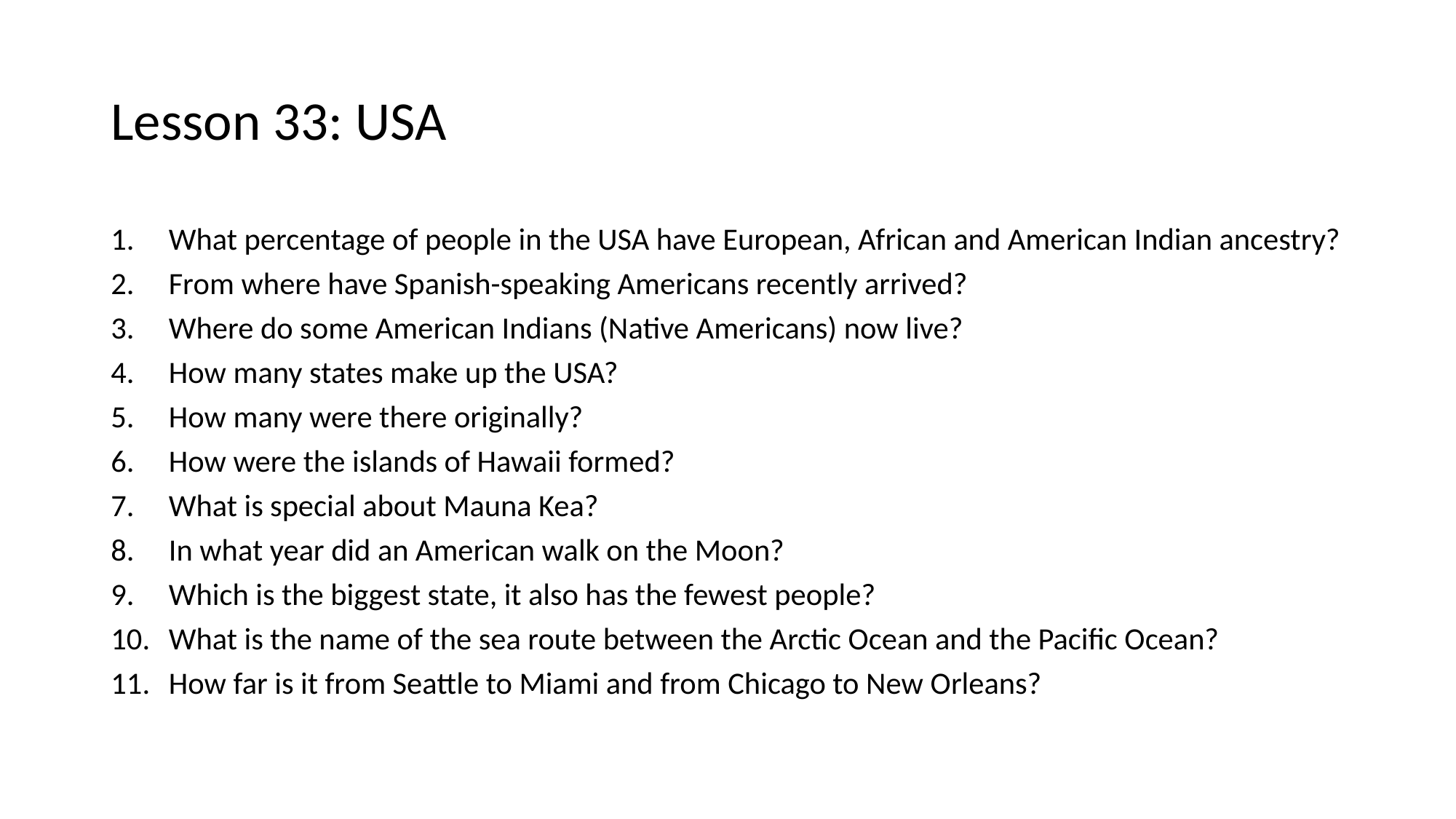

# Lesson 33: USA
What percentage of people in the USA have European, African and American Indian ancestry?
From where have Spanish-speaking Americans recently arrived?
Where do some American Indians (Native Americans) now live?
How many states make up the USA?
How many were there originally?
How were the islands of Hawaii formed?
What is special about Mauna Kea?
In what year did an American walk on the Moon?
Which is the biggest state, it also has the fewest people?
What is the name of the sea route between the Arctic Ocean and the Pacific Ocean?
How far is it from Seattle to Miami and from Chicago to New Orleans?